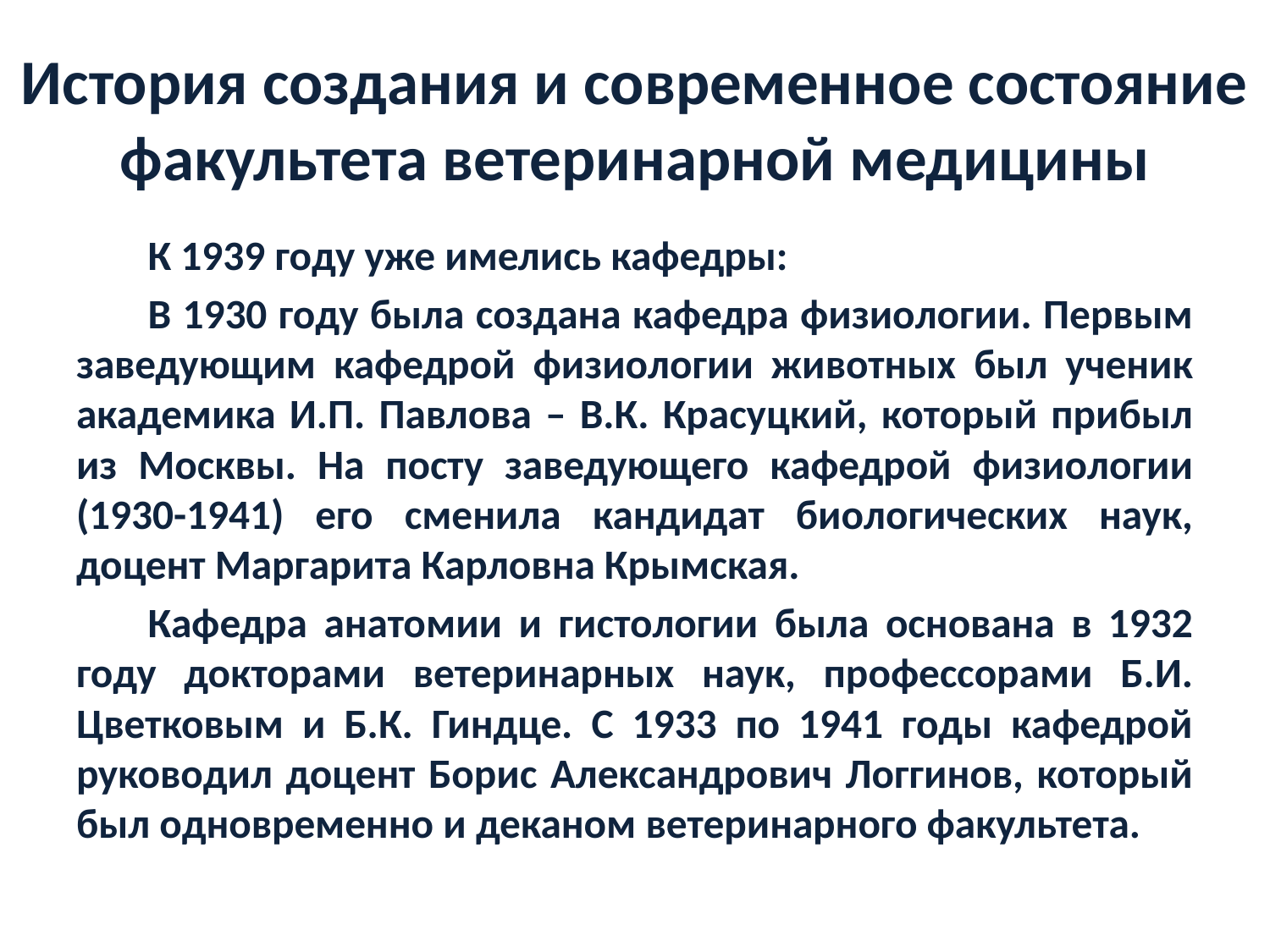

# История создания и современное состояние факультета ветеринарной медицины
К 1939 году уже имелись кафедры:
В 1930 году была создана кафедра физиологии. Первым заведующим кафедрой физиологии животных был ученик академика И.П. Павлова – В.К. Красуцкий, который прибыл из Москвы. На посту заведующего кафедрой физиологии (1930-1941) его сменила кандидат биологических наук, доцент Маргарита Карловна Крымская.
Кафедра анатомии и гистологии была основана в 1932 году докторами ветеринарных наук, профессорами Б.И. Цветковым и Б.К. Гиндце. С 1933 по 1941 годы кафедрой руководил доцент Борис Александрович Логгинов, который был одновременно и деканом ветеринарного факультета.